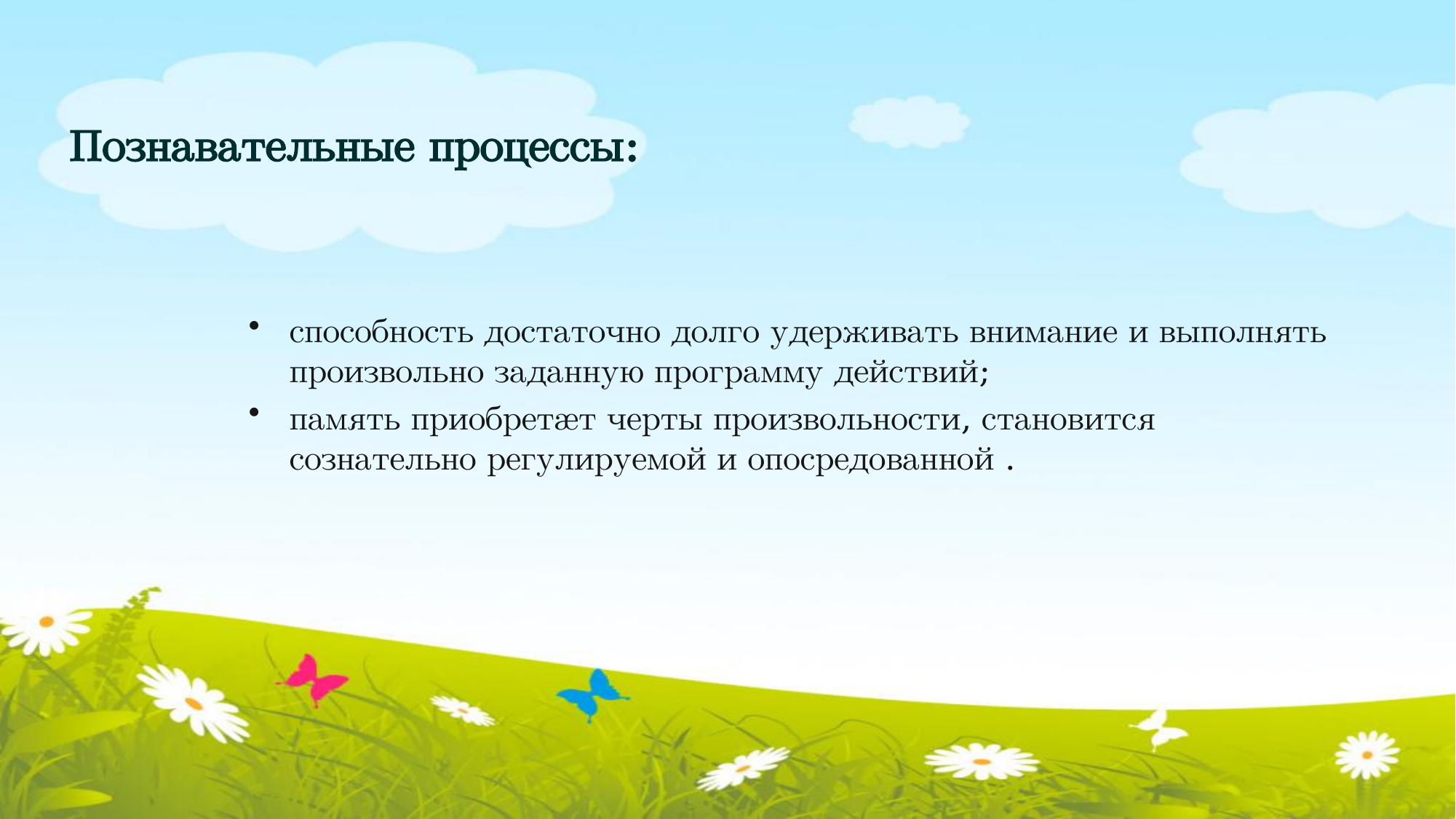

# Познавательные процессы:
способность достаточно долго удерживать внимание и выполнять произвольно заданную программу действий;
память приобретает черты произвольности, становится сознательно регулируемой и опосредованной .